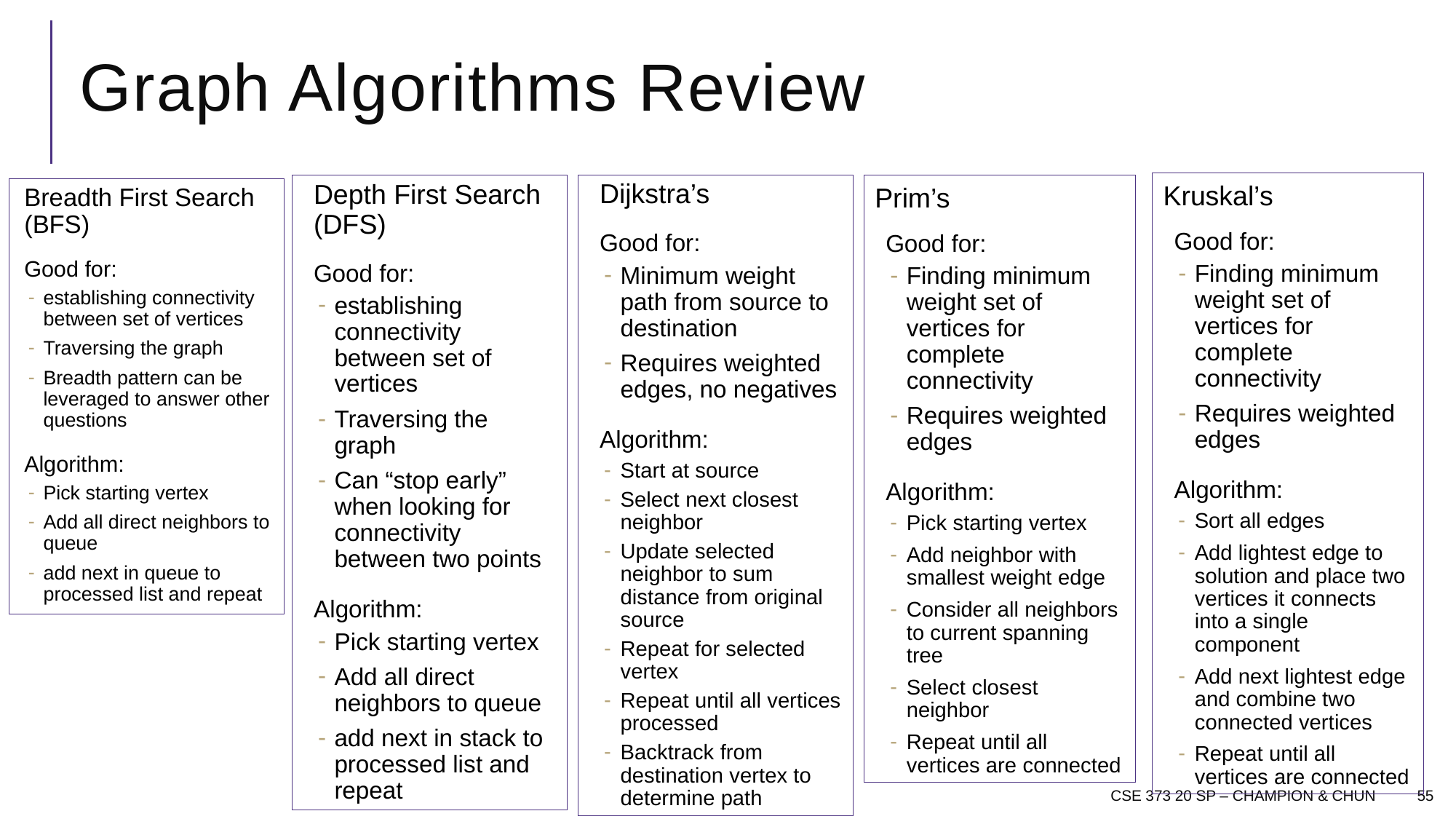

# Graph Algorithms Review
Kruskal’s
Good for:
Finding minimum weight set of vertices for complete connectivity
Requires weighted edges
Algorithm:
Sort all edges
Add lightest edge to solution and place two vertices it connects into a single component
Add next lightest edge and combine two connected vertices
Repeat until all vertices are connected
Dijkstra’s
Good for:
Minimum weight path from source to destination
Requires weighted edges, no negatives
Algorithm:
Start at source
Select next closest neighbor
Update selected neighbor to sum distance from original source
Repeat for selected vertex
Repeat until all vertices processed
Backtrack from destination vertex to determine path
Prim’s
Good for:
Finding minimum weight set of vertices for complete connectivity
Requires weighted edges
Algorithm:
Pick starting vertex
Add neighbor with smallest weight edge
Consider all neighbors to current spanning tree
Select closest neighbor
Repeat until all vertices are connected
Depth First Search (DFS)
Good for:
establishing connectivity between set of vertices
Traversing the graph
Can “stop early” when looking for connectivity between two points
Algorithm:
Pick starting vertex
Add all direct neighbors to queue
add next in stack to processed list and repeat
Breadth First Search (BFS)
Good for:
establishing connectivity between set of vertices
Traversing the graph
Breadth pattern can be leveraged to answer other questions
Algorithm:
Pick starting vertex
Add all direct neighbors to queue
add next in queue to processed list and repeat

CSE 373 20 SP – champion & Chun
55